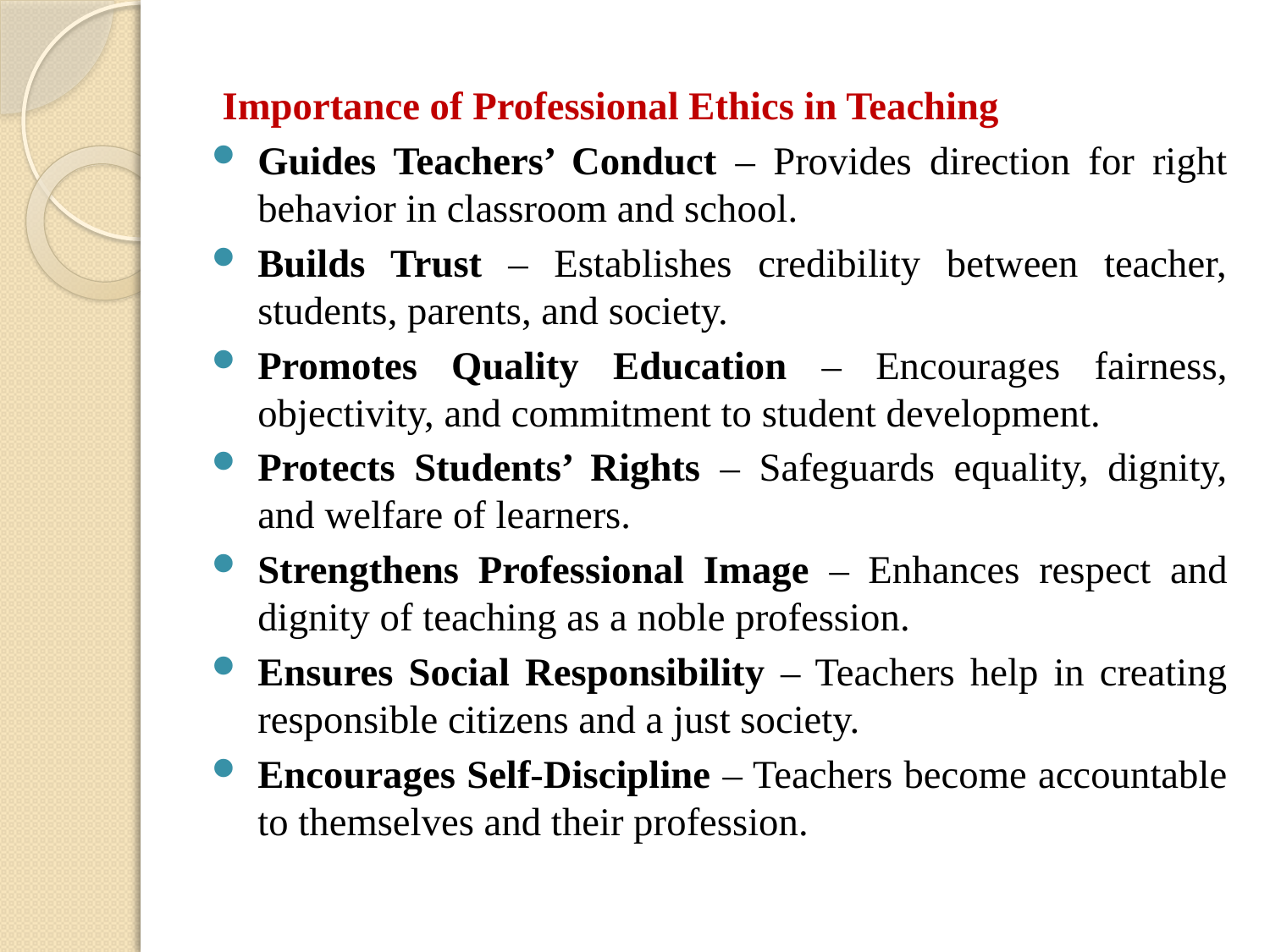

Importance of Professional Ethics in Teaching
Guides Teachers’ Conduct – Provides direction for right behavior in classroom and school.
Builds Trust – Establishes credibility between teacher, students, parents, and society.
Promotes Quality Education – Encourages fairness, objectivity, and commitment to student development.
Protects Students’ Rights – Safeguards equality, dignity, and welfare of learners.
Strengthens Professional Image – Enhances respect and dignity of teaching as a noble profession.
Ensures Social Responsibility – Teachers help in creating responsible citizens and a just society.
Encourages Self-Discipline – Teachers become accountable to themselves and their profession.